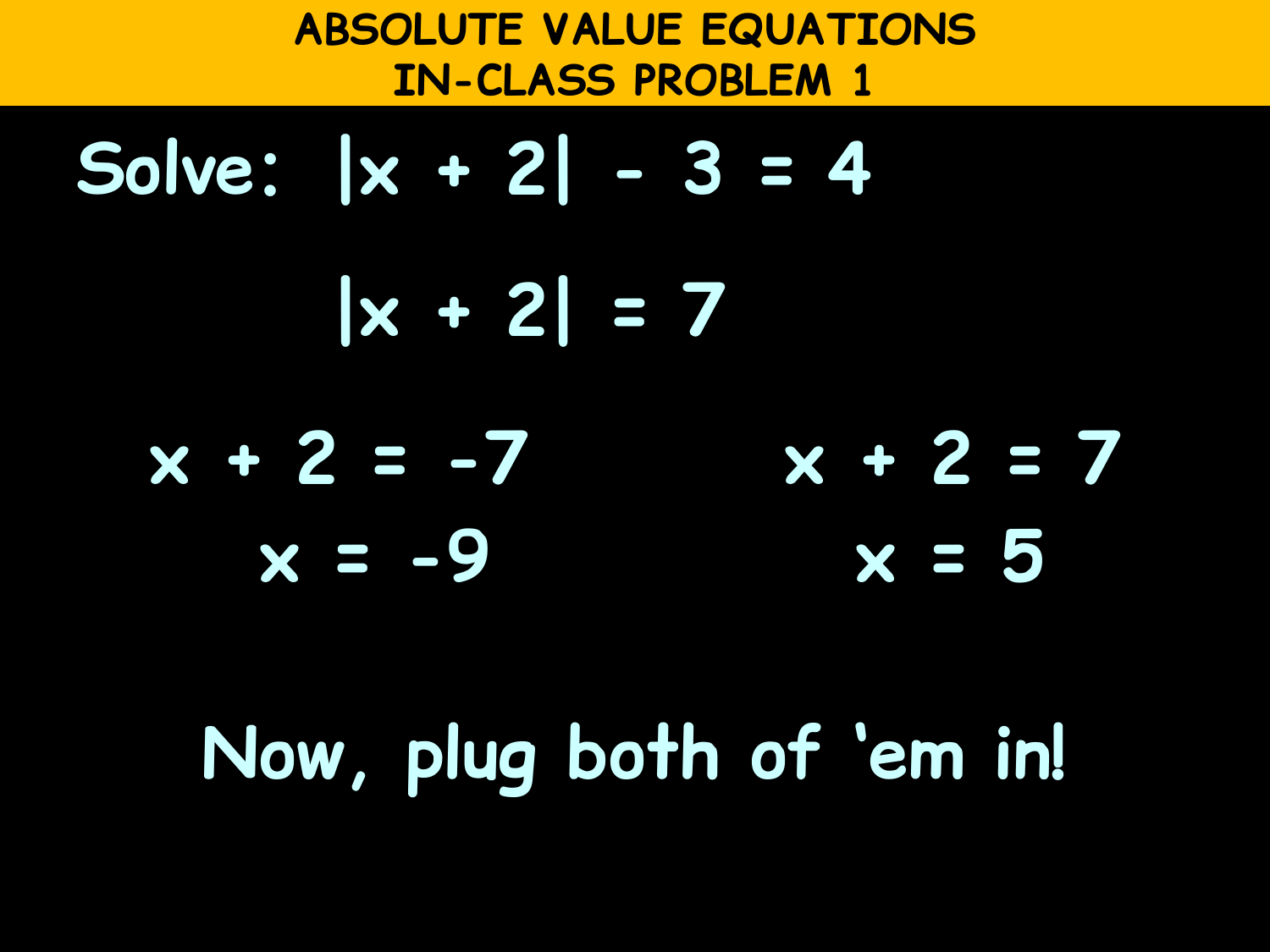

ABSOLUTE VALUE EQUATIONS
IN-CLASS PROBLEM 1
Solve: 	|x + 2| - 3 = 4

		|x + 2| = 7

x + 2 = -7			x + 2 = 7
      x = -9            x = 5

Now, plug both of ‘em in!